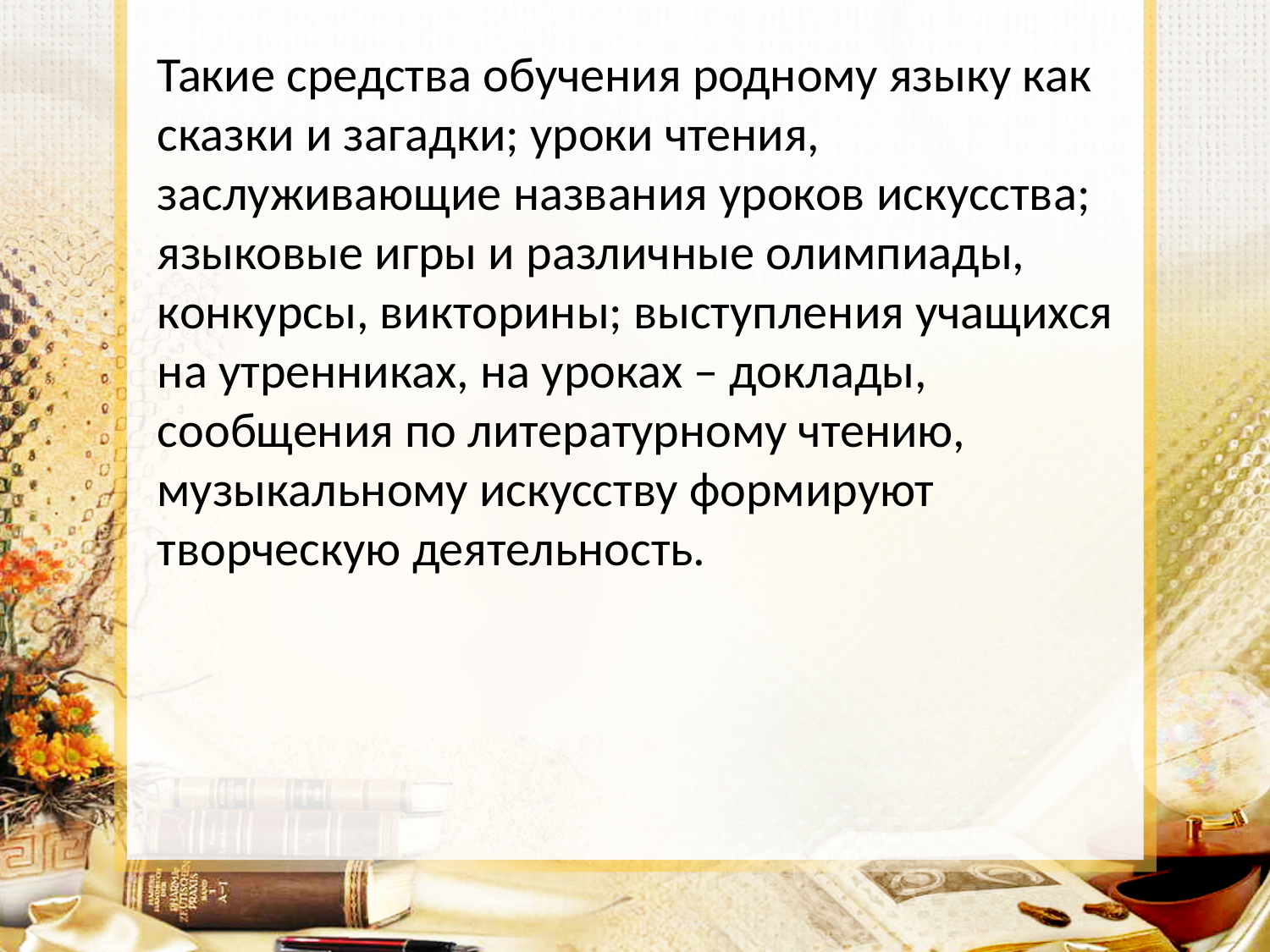

Такие средства обучения родному языку как сказки и загадки; уроки чтения, заслуживающие названия уроков искусства; языковые игры и различные олимпиады, конкурсы, викторины; выступления учащихся на утренниках, на уроках – доклады, сообщения по литературному чтению, музыкальному искусству формируют творческую деятельность.